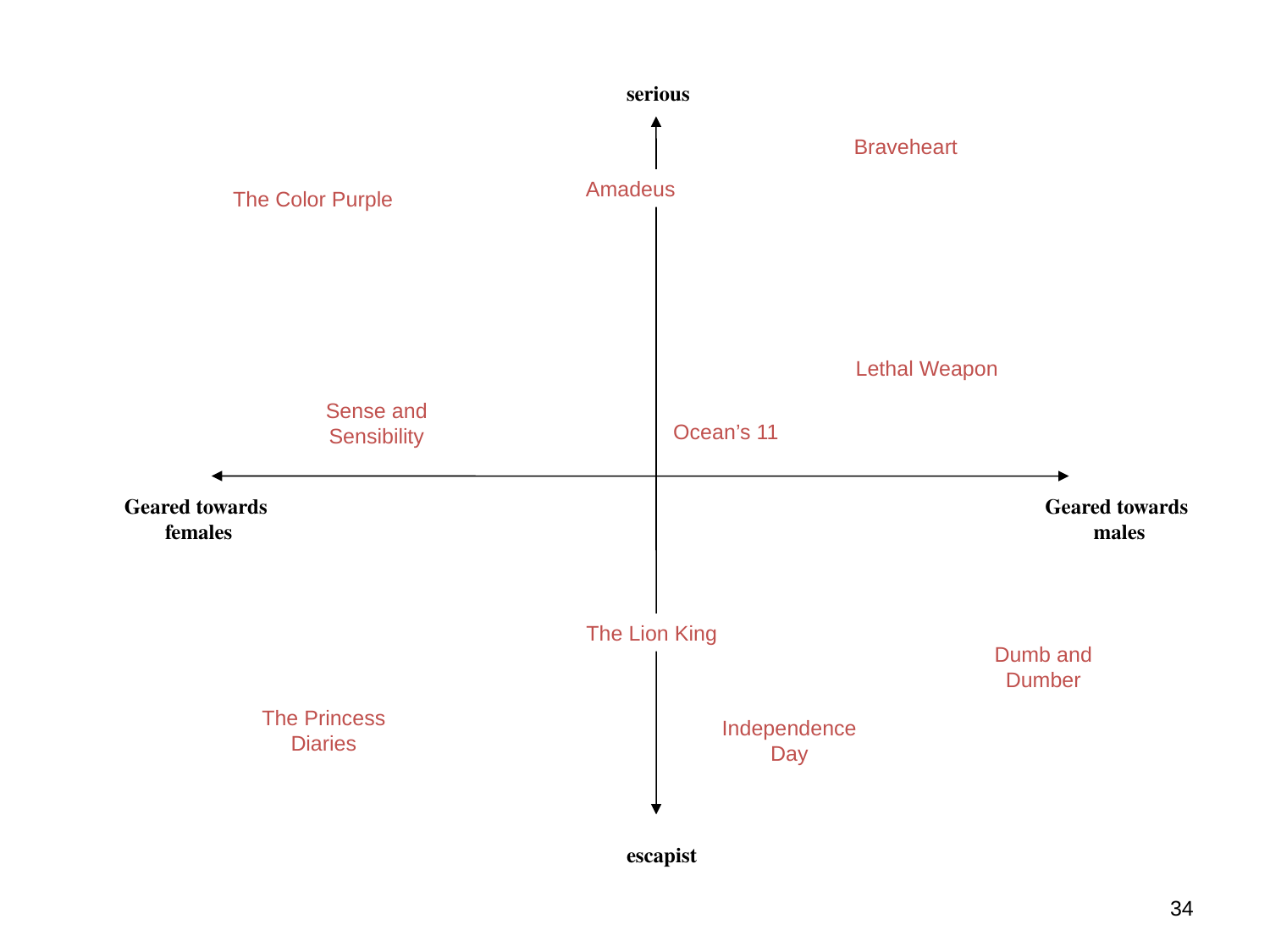

serious

Braveheart
Amadeus
The Color Purple
Lethal Weapon
Sense and Sensibility
Ocean’s 11

Geared towards
females

Geared towards
males
The Lion King
Dumb and Dumber
The Princess
Diaries
Independence Day
escapist
34